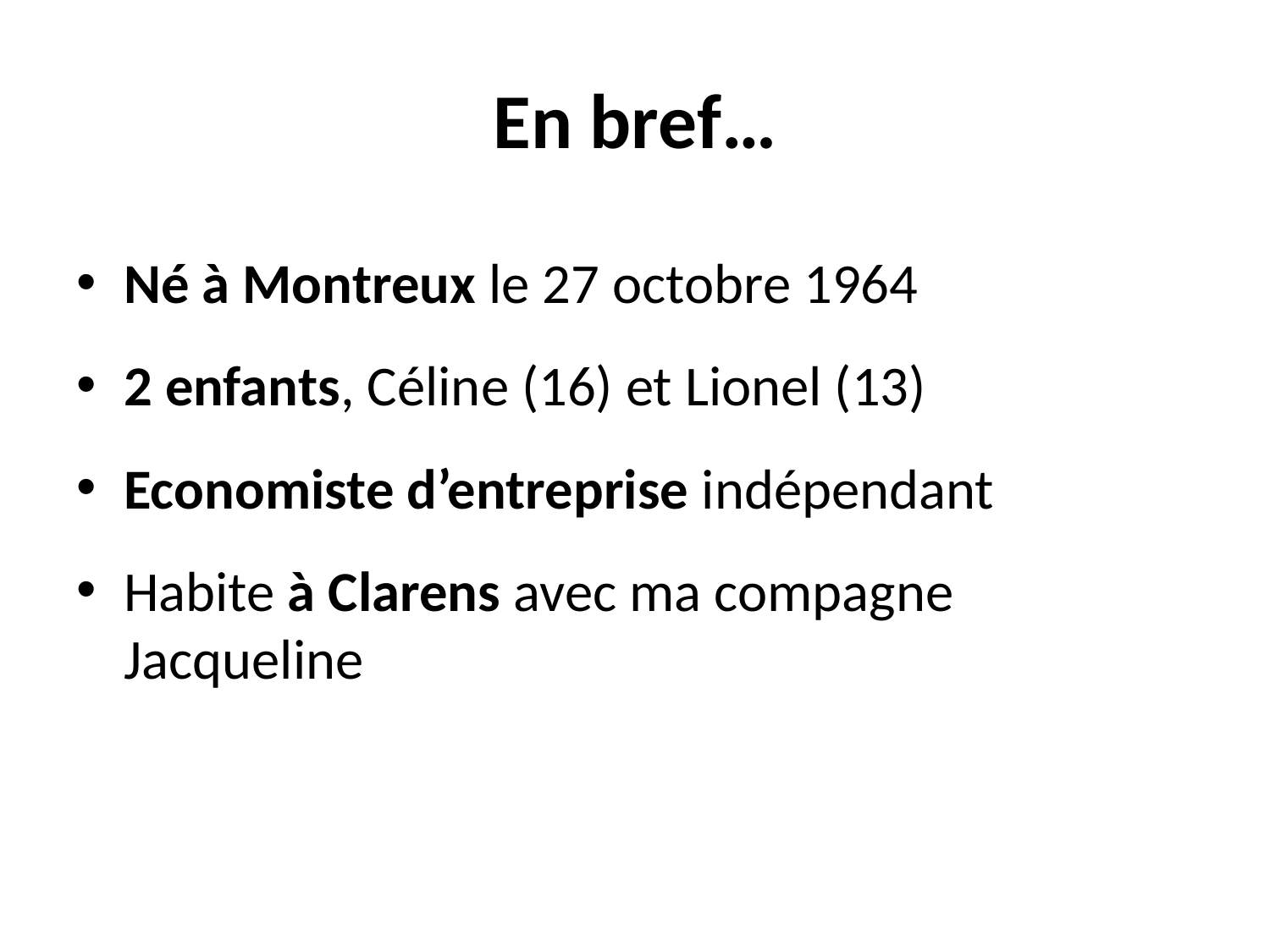

# En bref…
Né à Montreux le 27 octobre 1964
2 enfants, Céline (16) et Lionel (13)
Economiste d’entreprise indépendant
Habite à Clarens avec ma compagne
Jacqueline